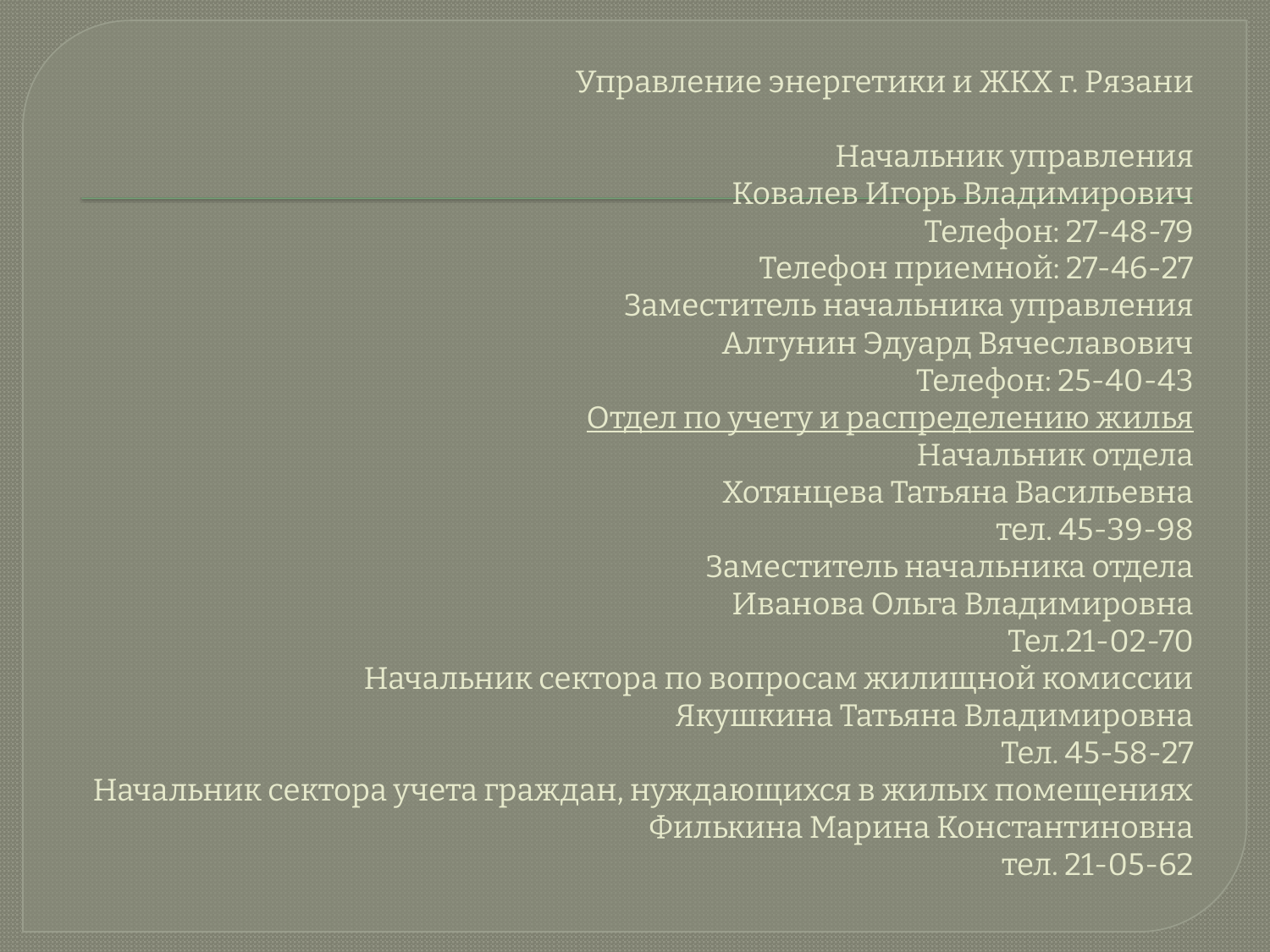

# Управление энергетики и ЖКХ г. Рязани Начальник управления Ковалев Игорь Владимирович Телефон: 27-48-79 Телефон приемной: 27-46-27 Заместитель начальника управления Алтунин Эдуард Вячеславович Телефон: 25-40-43 Отдел по учету и распределению жилья Начальник отдела Хотянцева Татьяна Васильевна тел. 45-39-98 Заместитель начальника отдела Иванова Ольга Владимировна Тел.21-02-70 Начальник сектора по вопросам жилищной комиссии Якушкина Татьяна Владимировна Тел. 45-58-27 Начальник сектора учета граждан, нуждающихся в жилых помещениях Филькина Марина Константиновна тел. 21-05-62